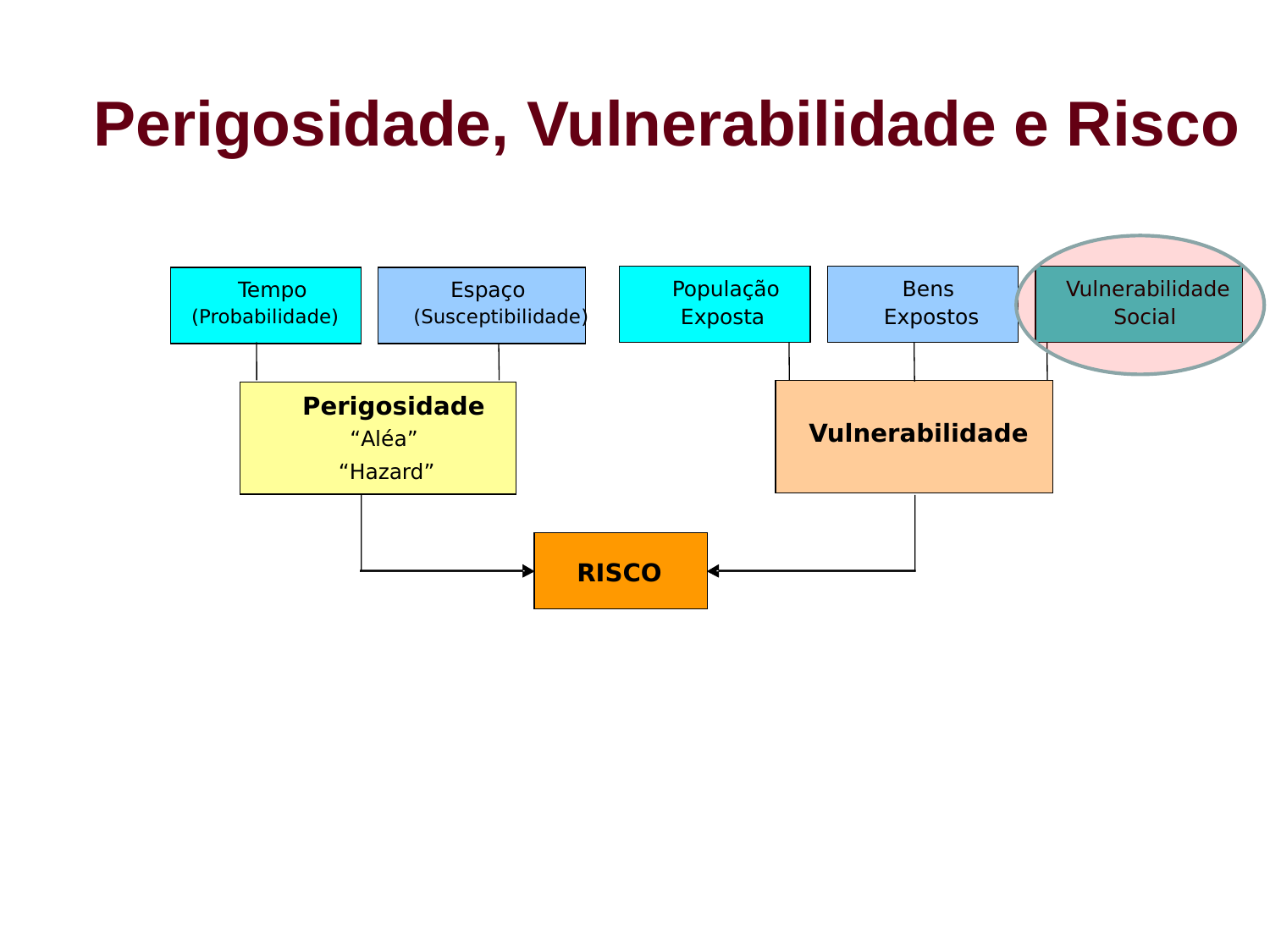

Perigosidade, Vulnerabilidade e Risco

População
Bens

Vulnerabilidade
Tempo

Espaço

Exposta

Expostos

Social

 (Probabilidade)
 (Susceptibilidade)

Perigosidade

Vulnerabilidade

“Aléa”

“Hazard”

RISCO